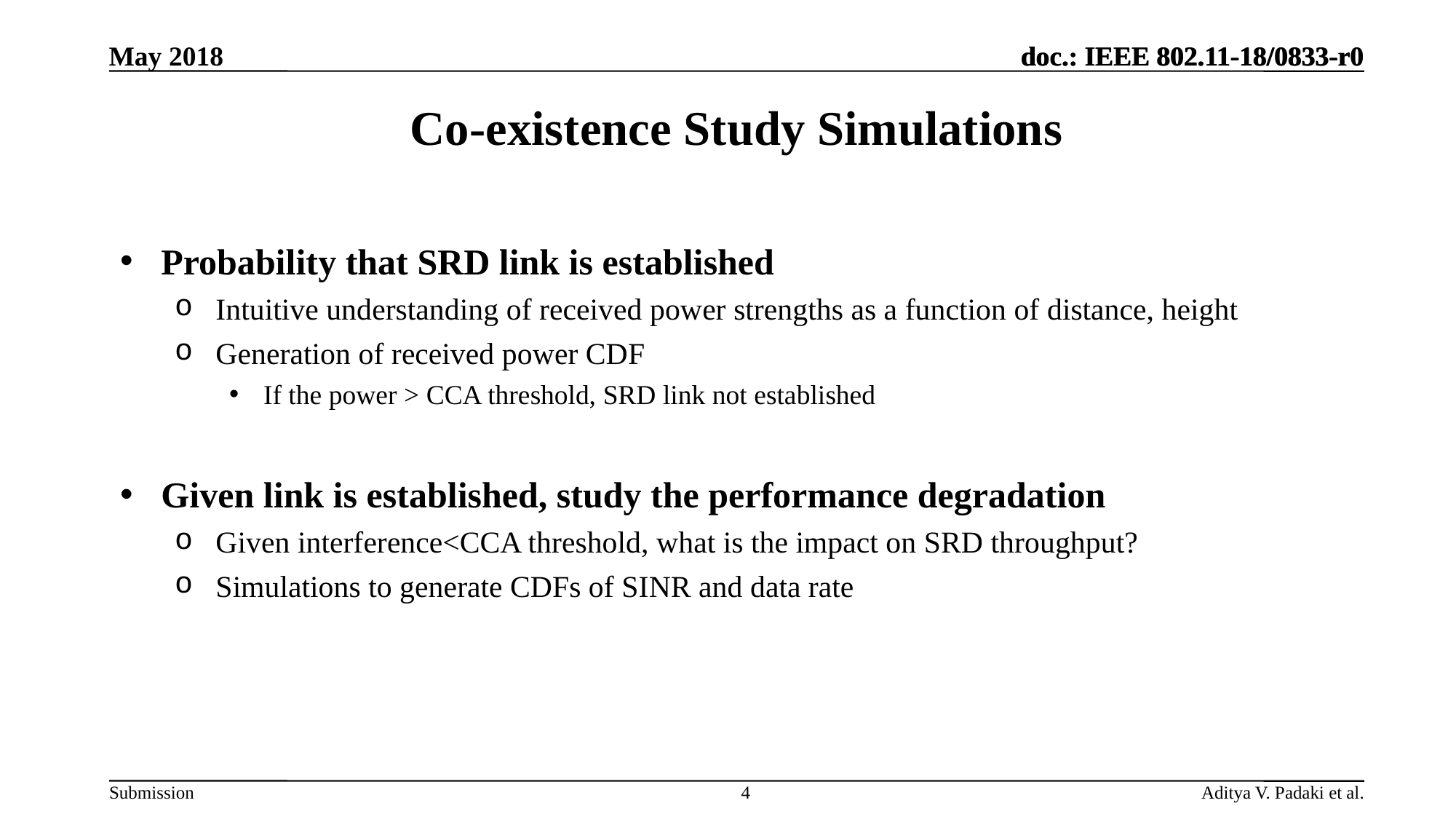

May 2018
# Co-existence Study Simulations

Probability that SRD link is established
Intuitive understanding of received power strengths as a function of distance, height
Generation of received power CDF
If the power > CCA threshold, SRD link not established

Given link is established, study the performance degradation
Given interference<CCA threshold, what is the impact on SRD throughput?
Simulations to generate CDFs of SINR and data rate

4
Aditya V. Padaki et al.